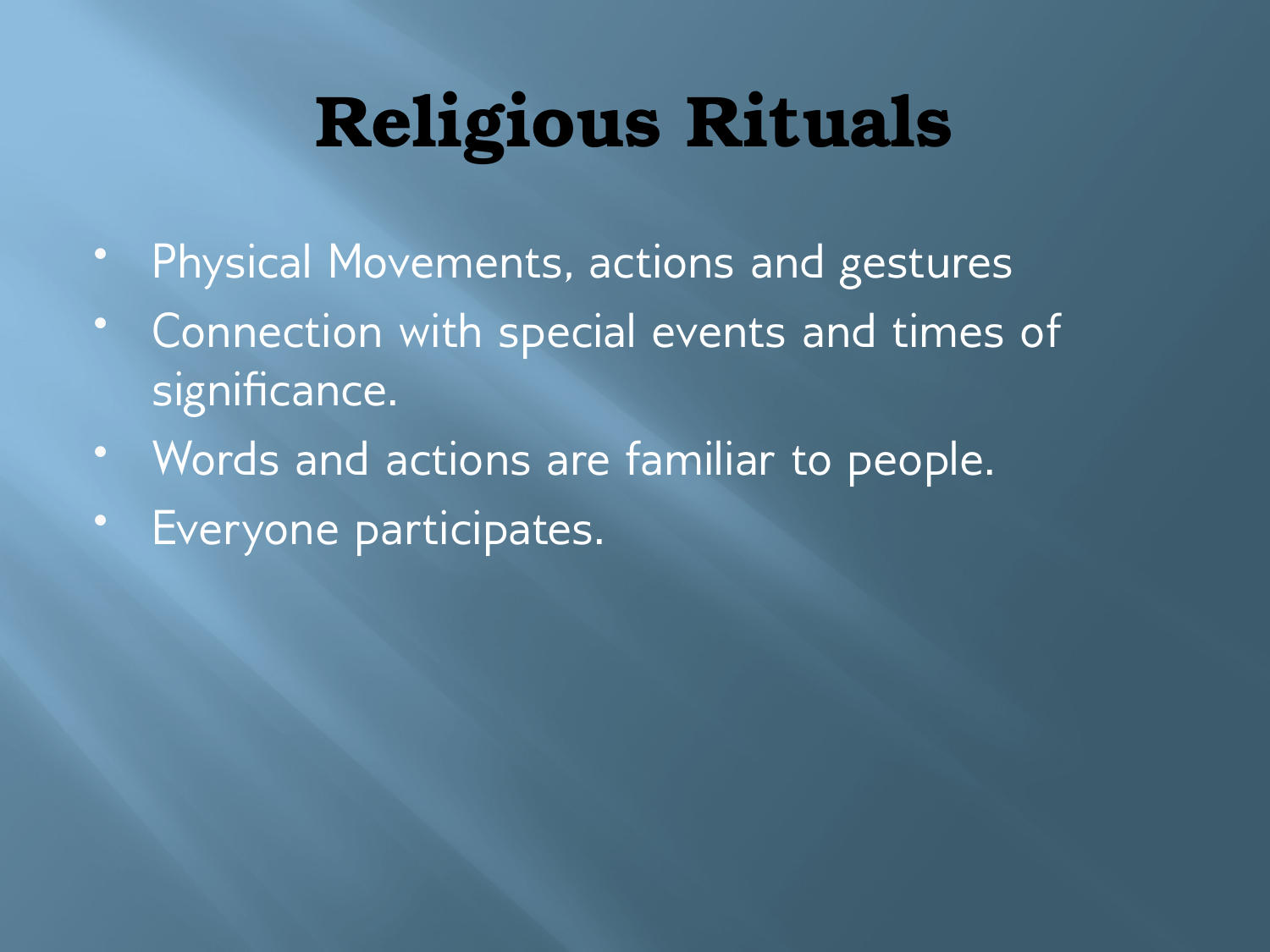

# Religious Rituals
Physical Movements, actions and gestures
Connection with special events and times of significance.
Words and actions are familiar to people.
Everyone participates.